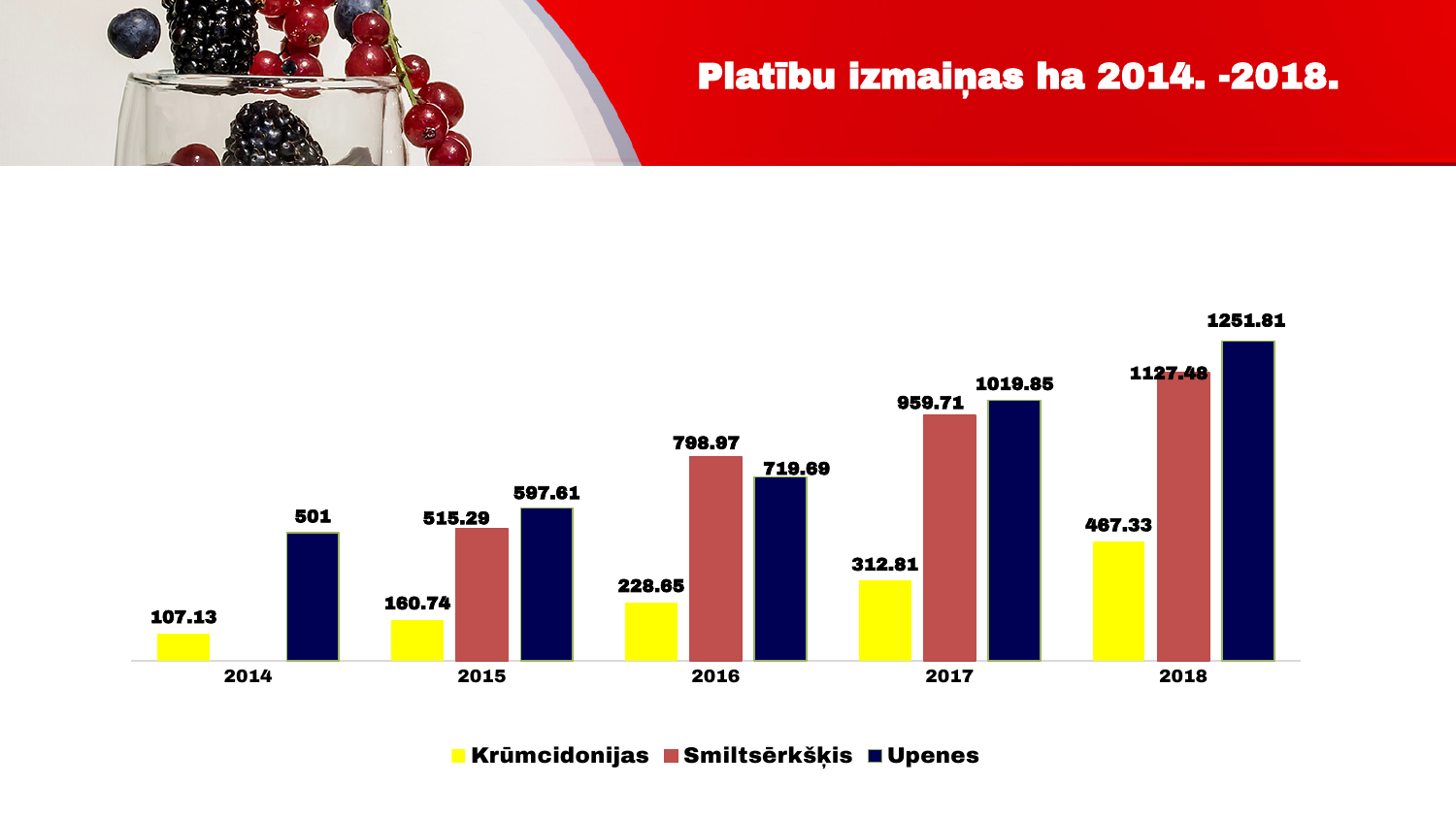

Platību izmaiņas ha 2014. -2018.

### Chart

| Category | Krūmcidonijas | Smiltsērkšķis | Upenes |
|---|---|---|---|
| 2014 | 107.13 | None | 501.0 |
| 2015 | 160.74 | 515.29 | 597.61 |
| 2016 | 228.65 | 798.97 | 719.69 |
| 2017 | 312.81 | 959.71 | 1019.85 |
| 2018 | 467.33 | 1127.48 | 1251.81 |